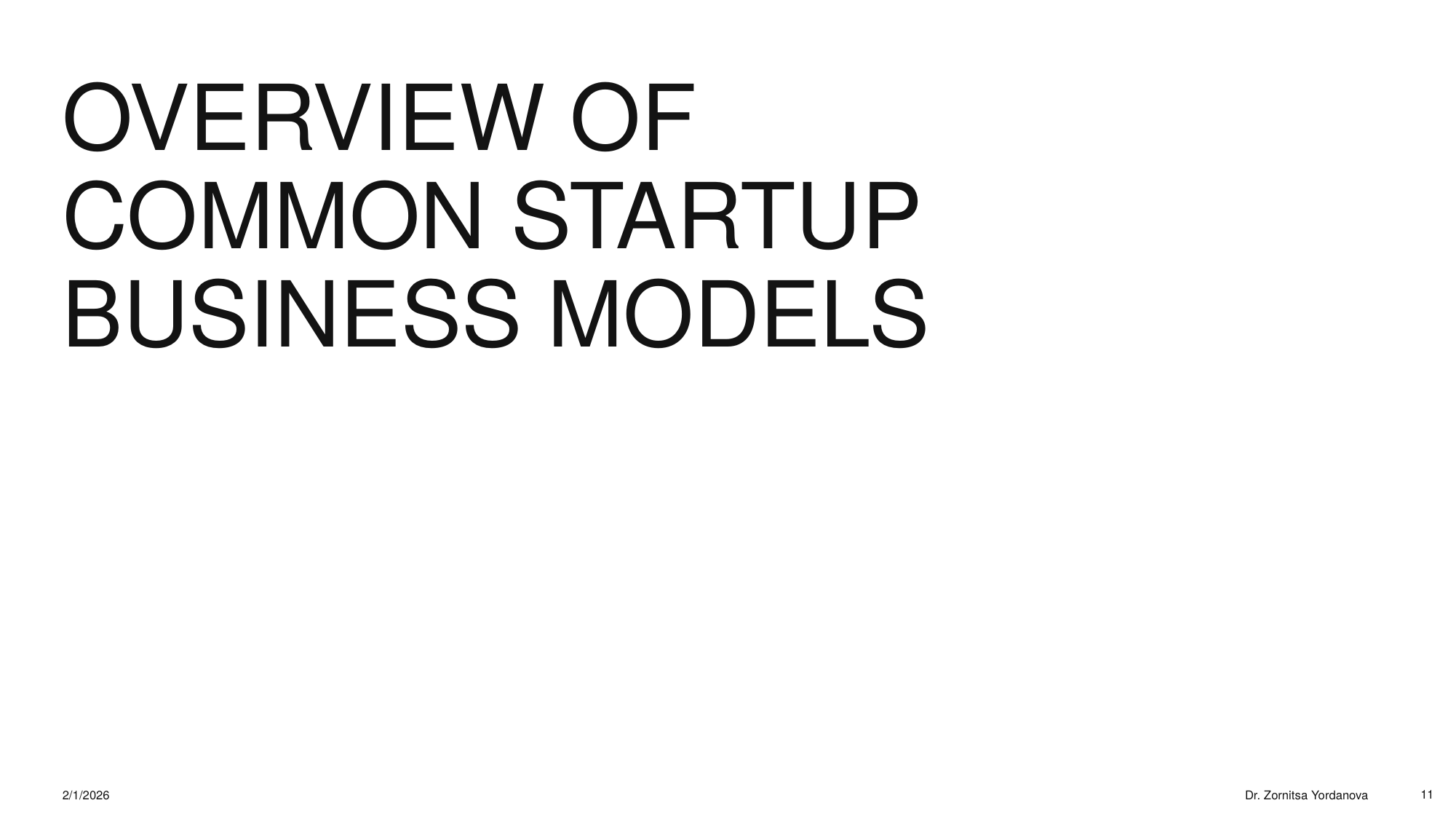

# Overview of Common Startup Business Models

2/1/2026
Dr. Zornitsa Yordanova
11